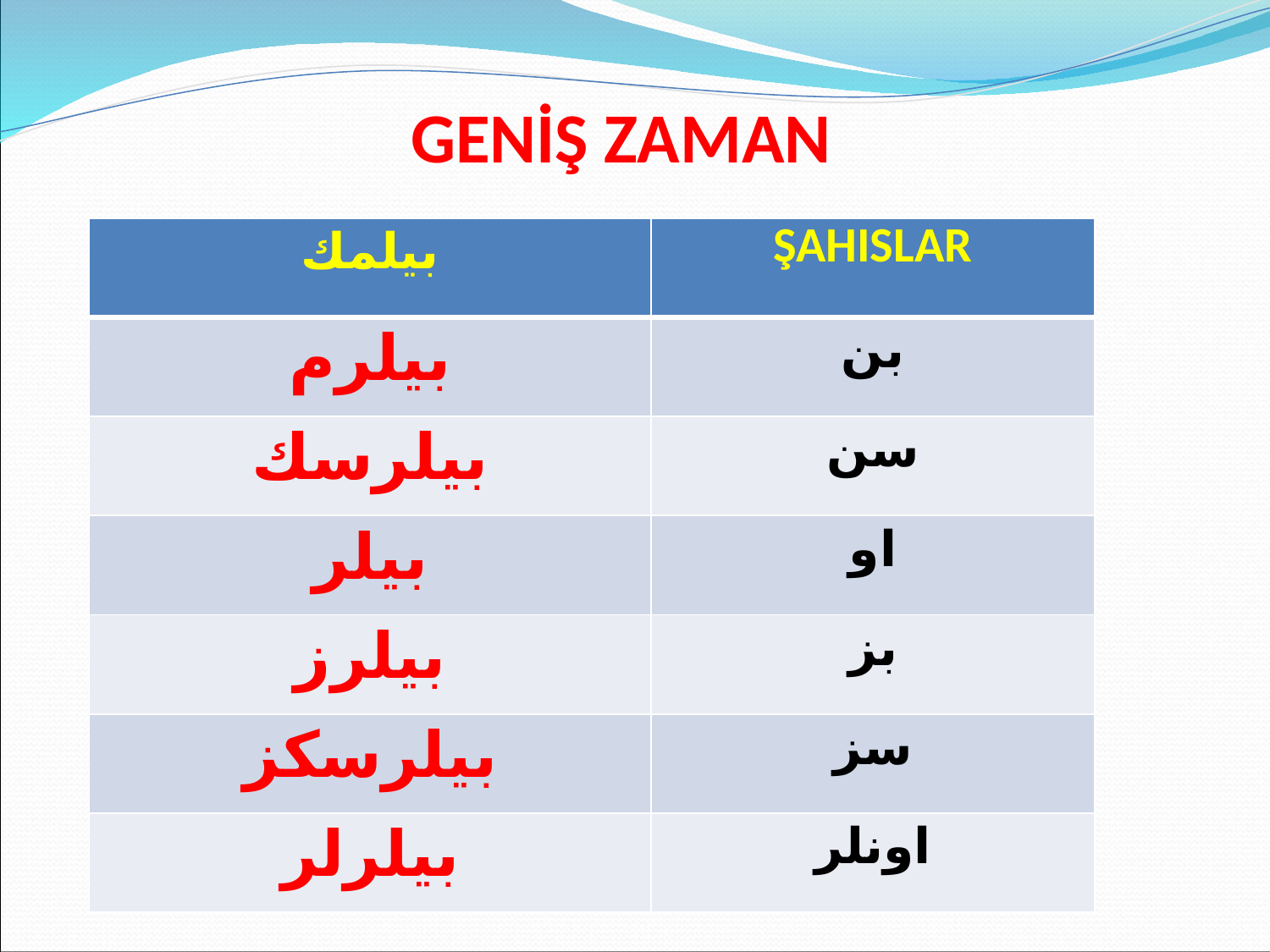

GENİŞ ZAMAN
| بيلمك | ŞAHISLAR |
| --- | --- |
| بيلرم | بن |
| بيلرسك | سن |
| بيلر | او |
| بيلرز | بز |
| بيلرسكز | سز |
| بيلرلر | اونلر |